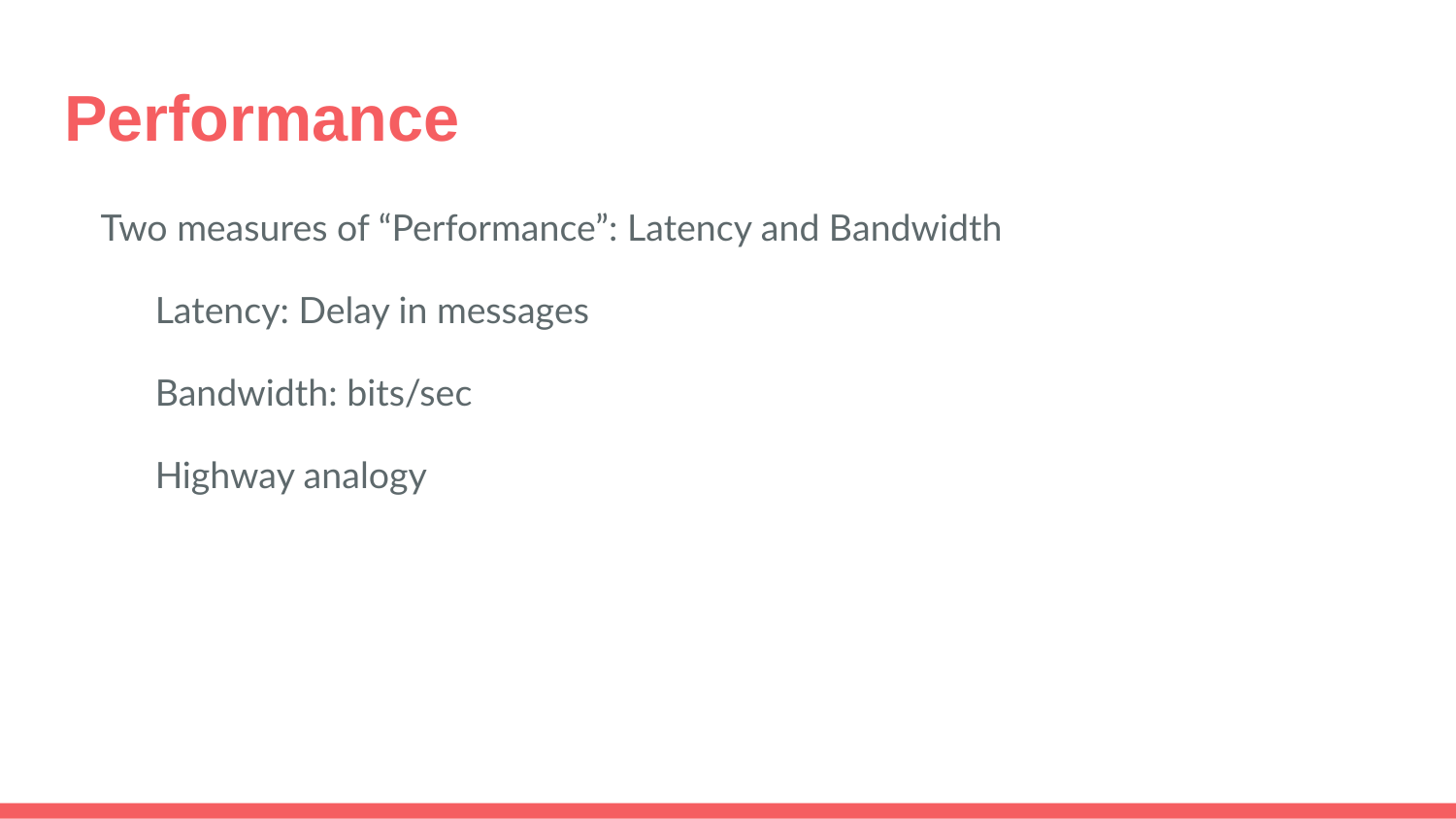

# Performance
Two measures of “Performance”: Latency and Bandwidth
Latency: Delay in messages
Bandwidth: bits/sec
Highway analogy